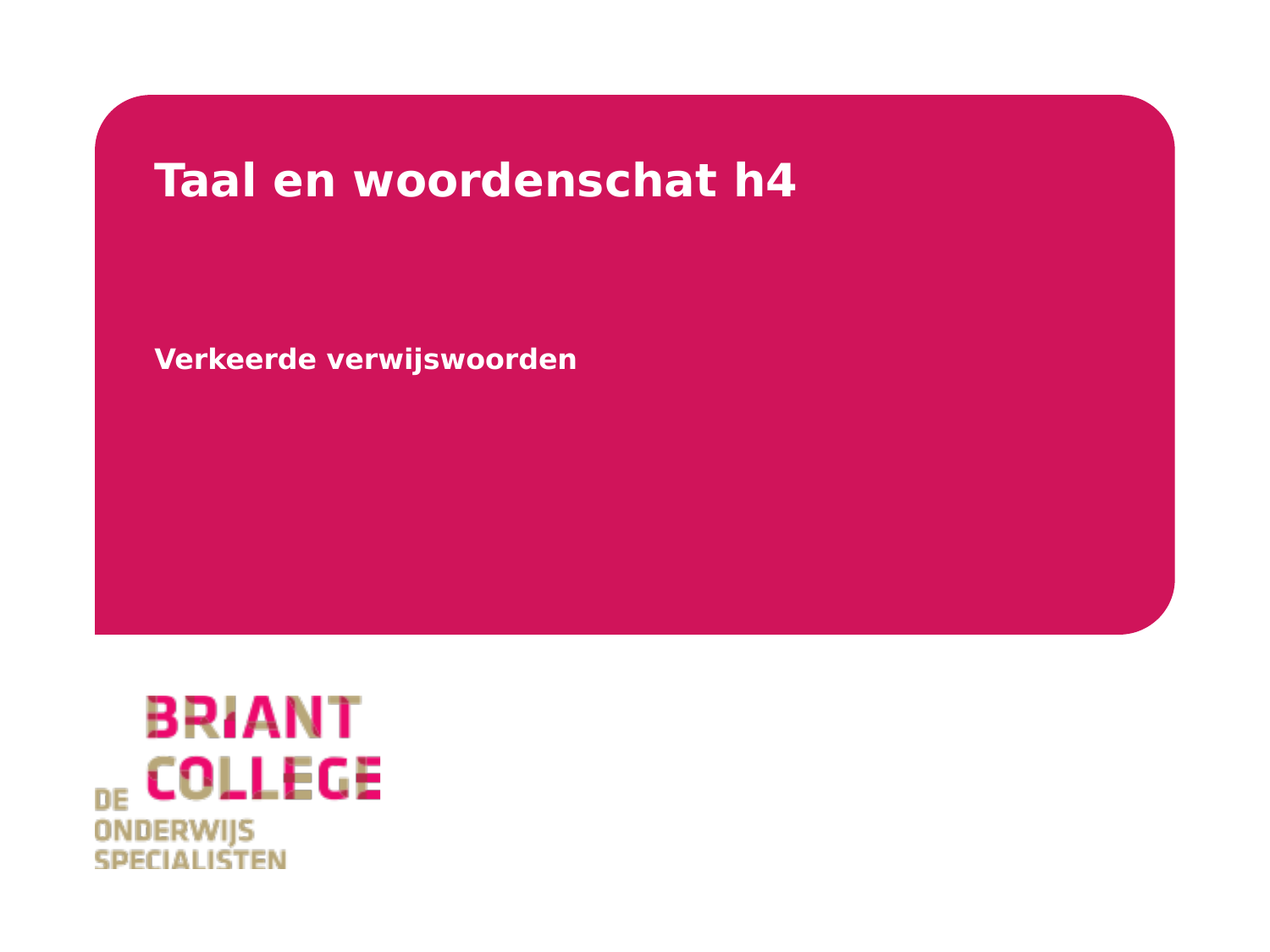

# Taal en woordenschat h4
Verkeerde verwijswoorden